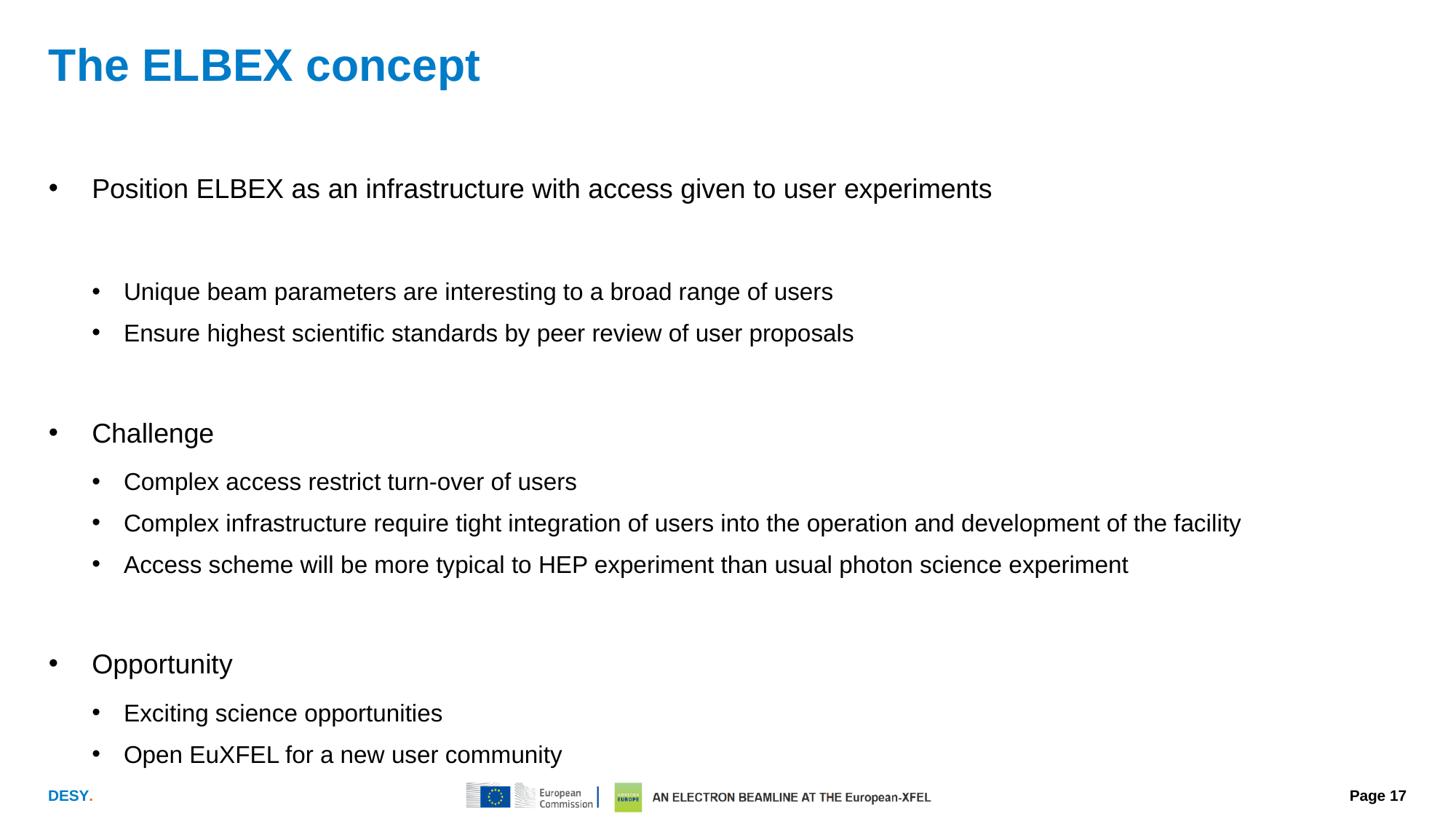

# The ELBEX concept
Position ELBEX as an infrastructure with access given to user experiments

Unique beam parameters are interesting to a broad range of users
Ensure highest scientific standards by peer review of user proposals

Challenge
Complex access restrict turn-over of users
Complex infrastructure require tight integration of users into the operation and development of the facility
Access scheme will be more typical to HEP experiment than usual photon science experiment

Opportunity
Exciting science opportunities
Open EuXFEL for a new user community